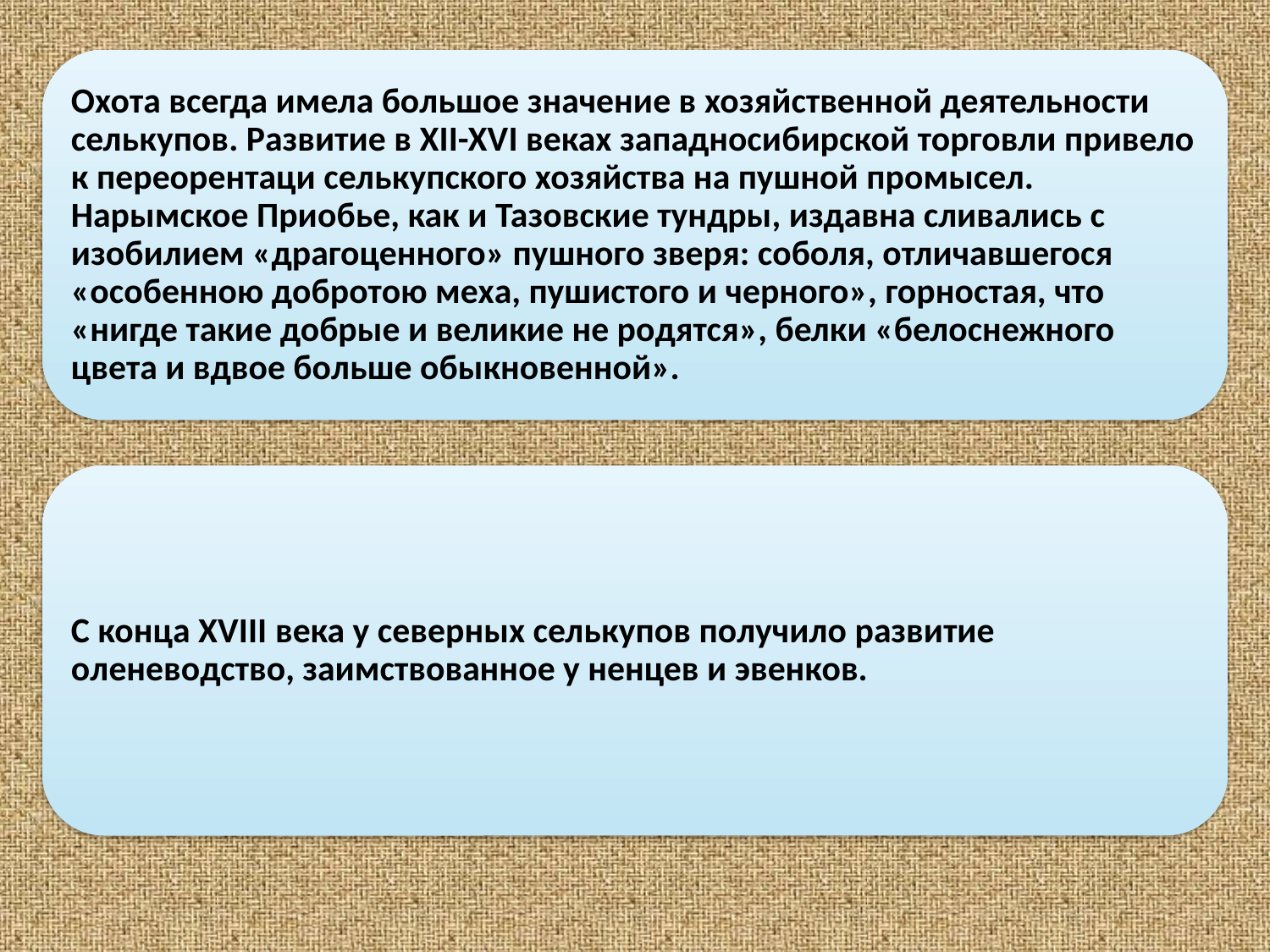

Охота всегда имела большое значение в хозяйственной деятельности селькупов. Развитие в XII-XVI веках западносибирской торговли привело к переорентаци селькупского хозяйства на пушной промысел. Нарымское Приобье, как и Тазовские тундры, издавна сливались с изобилием «драгоценного» пушного зверя: соболя, отличавшегося «особенною добротою меха, пушистого и черного», горностая, что «нигде такие добрые и великие не родятся», белки «белоснежного цвета и вдвое больше обыкновенной».

С конца XVIII века у северных селькупов получило развитие оленеводство, заимствованное у ненцев и эвенков.